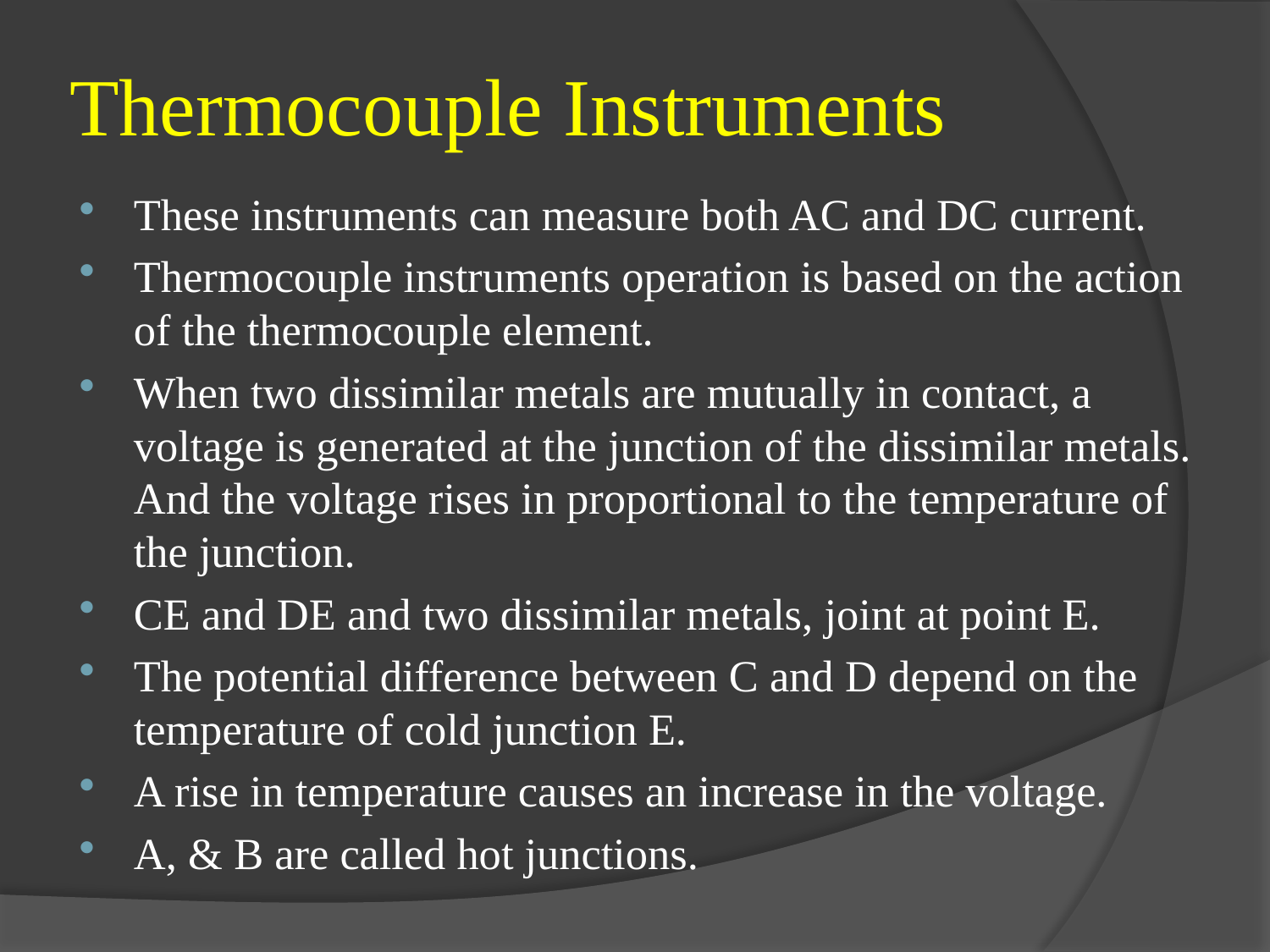

# Thermocouple Instruments
These instruments can measure both AC and DC current.
Thermocouple instruments operation is based on the action of the thermocouple element.
When two dissimilar metals are mutually in contact, a voltage is generated at the junction of the dissimilar metals. And the voltage rises in proportional to the temperature of the junction.
CE and DE and two dissimilar metals, joint at point E.
The potential difference between C and D depend on the temperature of cold junction E.
A rise in temperature causes an increase in the voltage.
A, & B are called hot junctions.